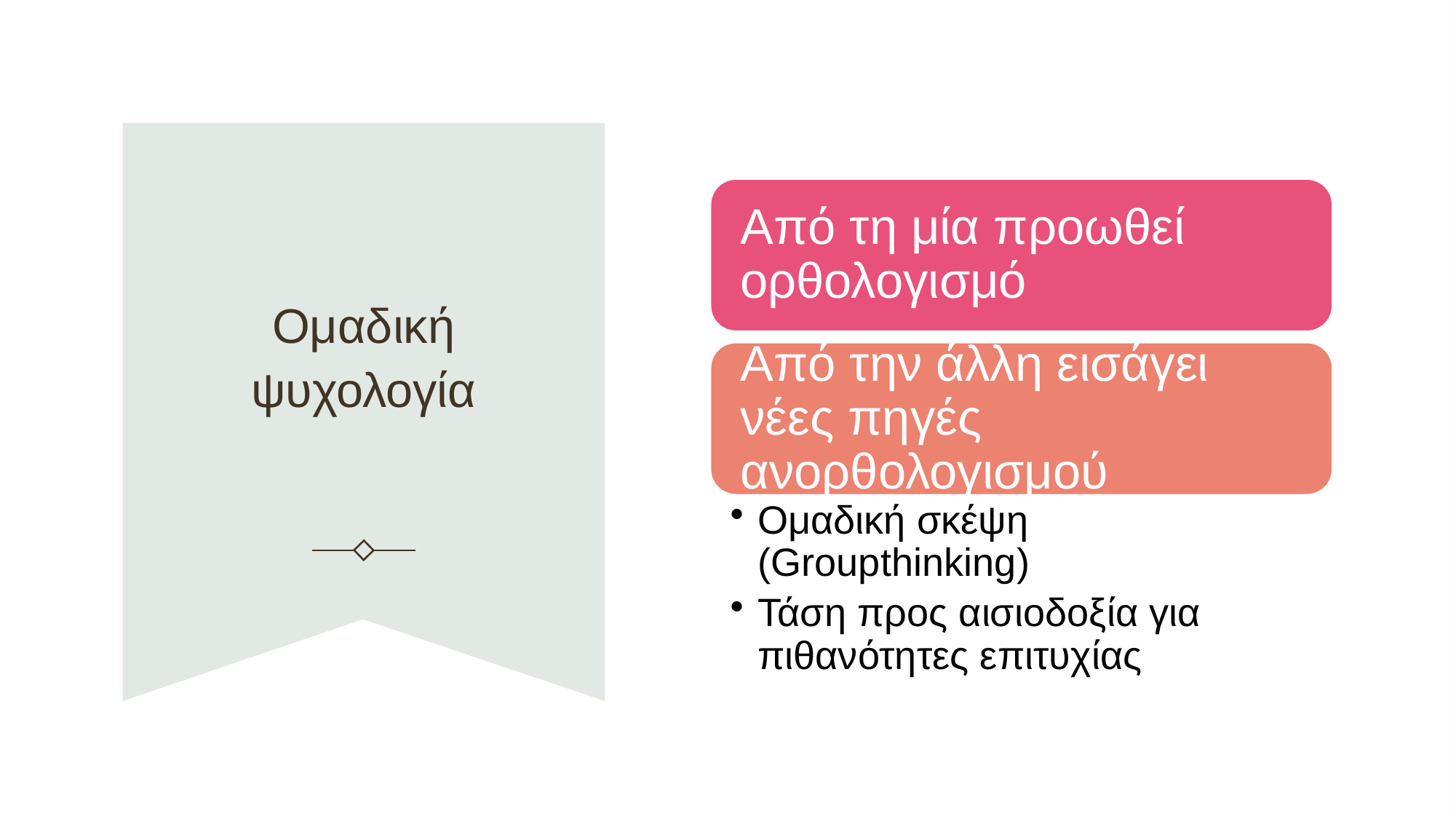

Από τη μία προωθεί ορθολογισμό
Από την άλλη εισάγει νέες πηγές ανορθολογισμού
Ομαδική σκέψη (Groupthinking)
Τάση προς αισιοδοξία για πιθανότητες επιτυχίας
# Ομαδική ψυχολογία